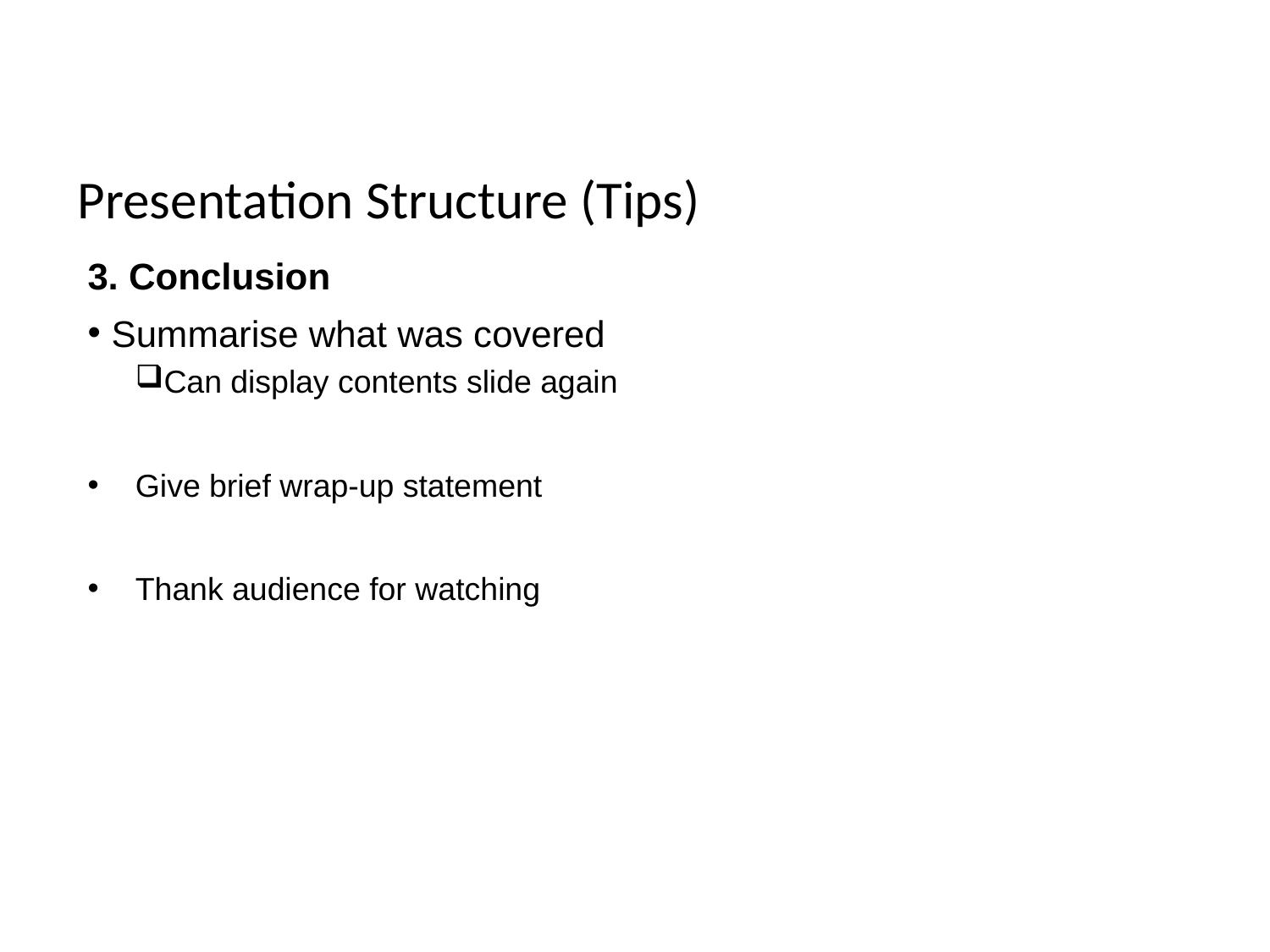

# Presentation Structure (Tips)
3. Conclusion
Summarise what was covered
Can display contents slide again

Give brief wrap-up statement

Thank audience for watching